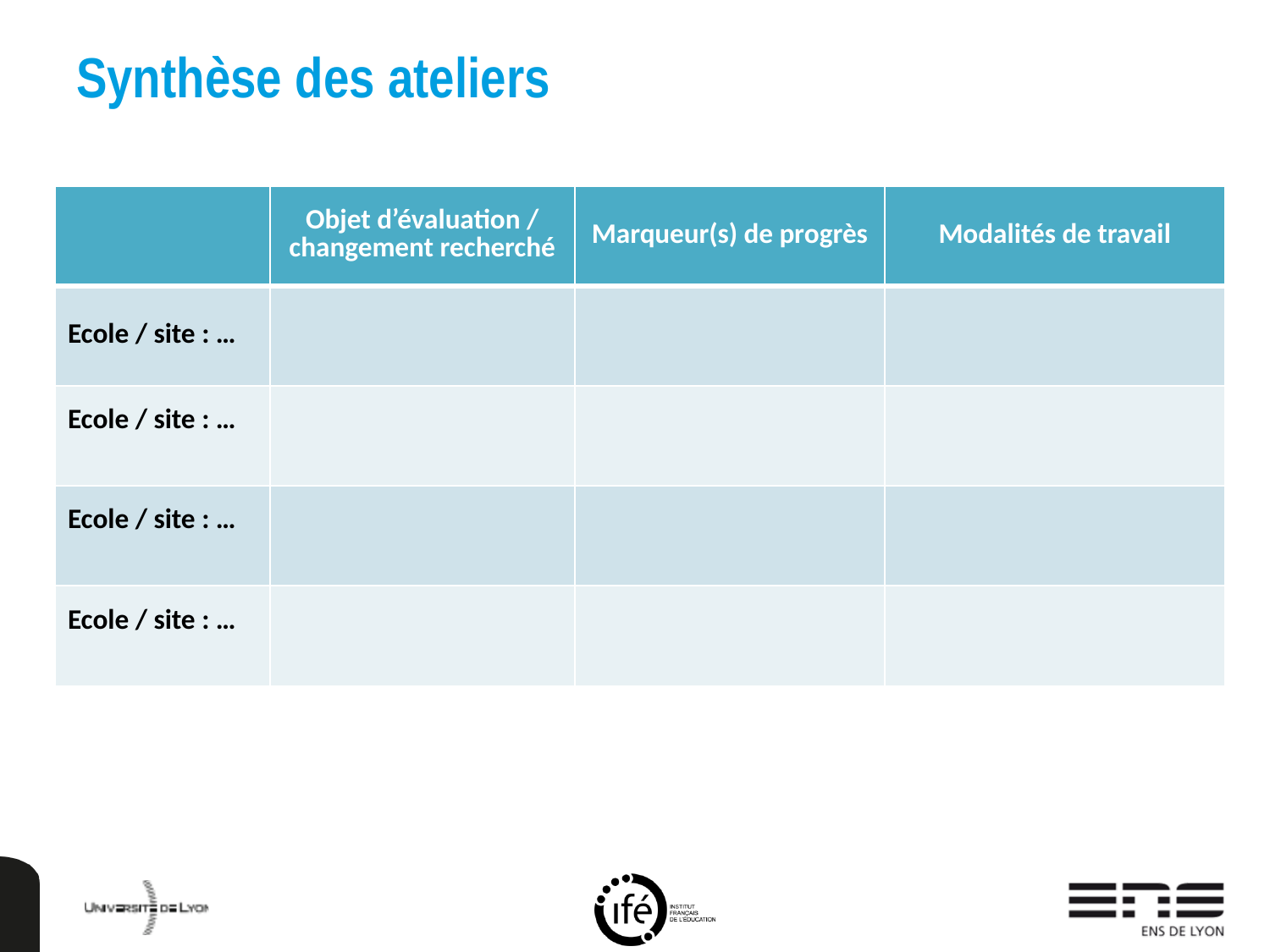

# Synthèse des ateliers
|  | Objet d’évaluation / changement recherché | Marqueur(s) de progrès | Modalités de travail |
| --- | --- | --- | --- |
| Ecole / site : … |  |  |  |
| Ecole / site : … |  |  |  |
| Ecole / site : … |  |  |  |
| Ecole / site : … |  |  |  |